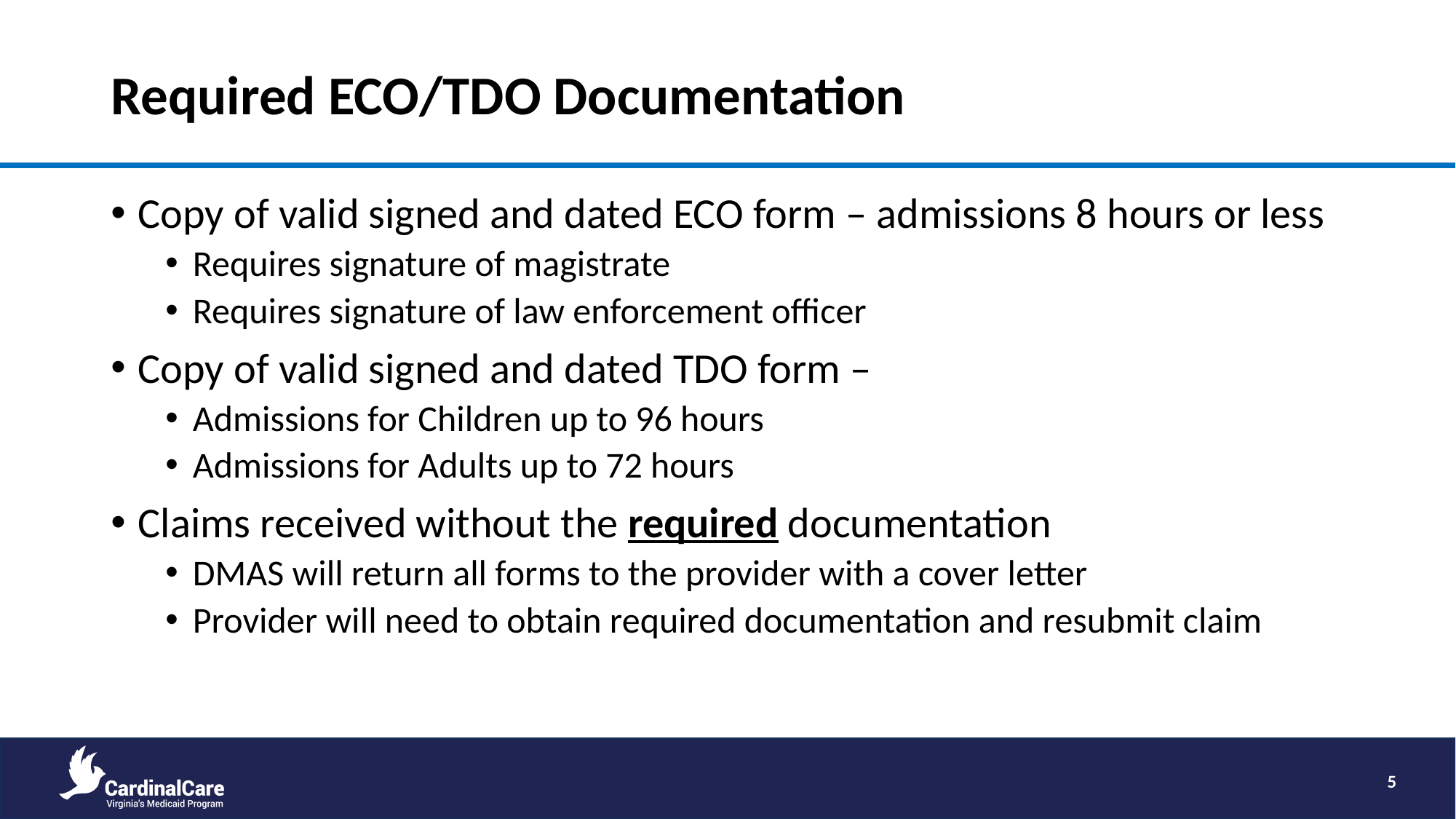

# Required ECO/TDO Documentation
Copy of valid signed and dated ECO form – admissions 8 hours or less
Requires signature of magistrate
Requires signature of law enforcement officer
Copy of valid signed and dated TDO form –
Admissions for Children up to 96 hours
Admissions for Adults up to 72 hours
Claims received without the required documentation
DMAS will return all forms to the provider with a cover letter
Provider will need to obtain required documentation and resubmit claim

5